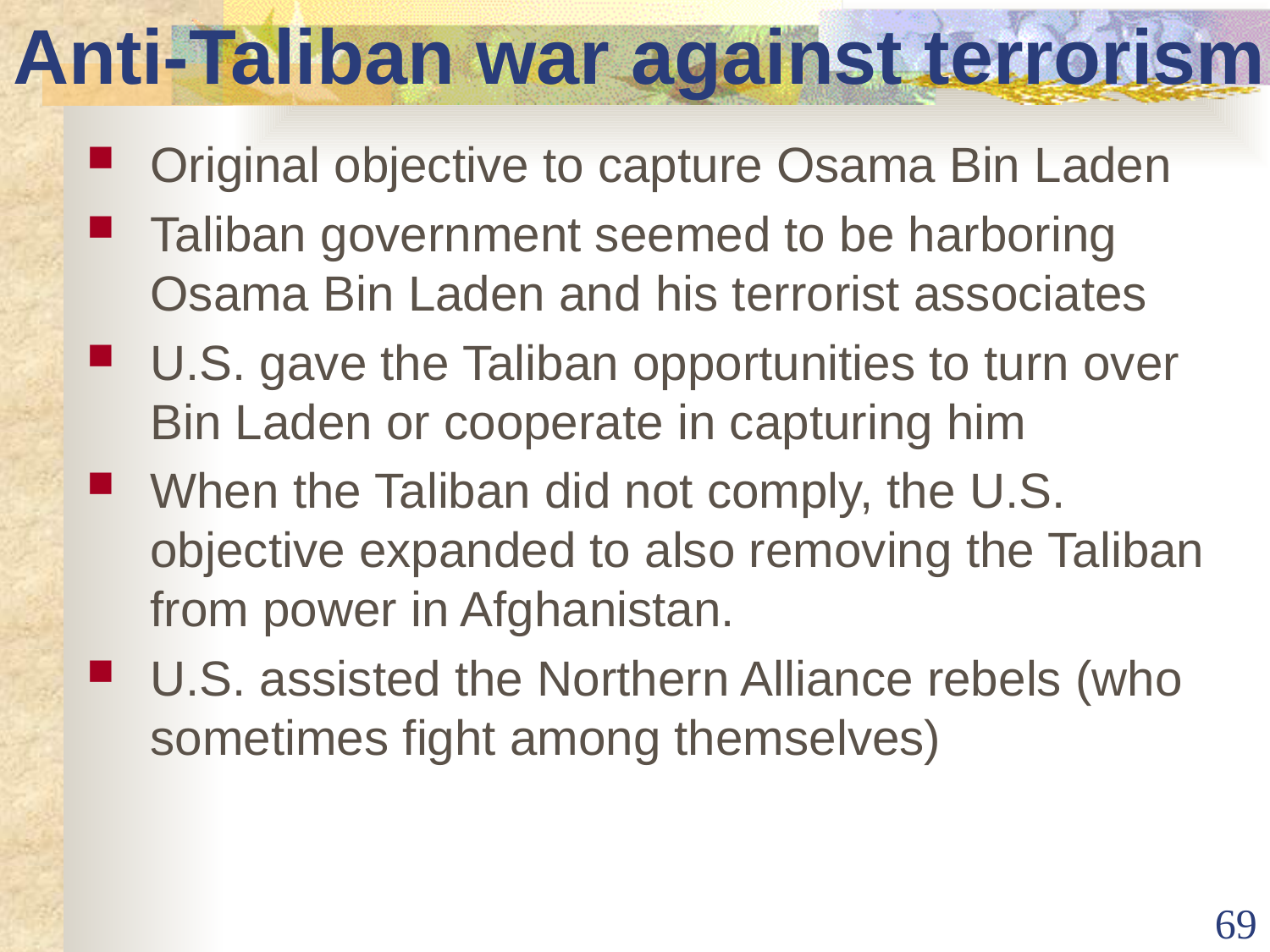

# Anti-Taliban war against terrorism
Original objective to capture Osama Bin Laden
Taliban government seemed to be harboring Osama Bin Laden and his terrorist associates
U.S. gave the Taliban opportunities to turn over Bin Laden or cooperate in capturing him
When the Taliban did not comply, the U.S. objective expanded to also removing the Taliban from power in Afghanistan.
U.S. assisted the Northern Alliance rebels (who sometimes fight among themselves)
69